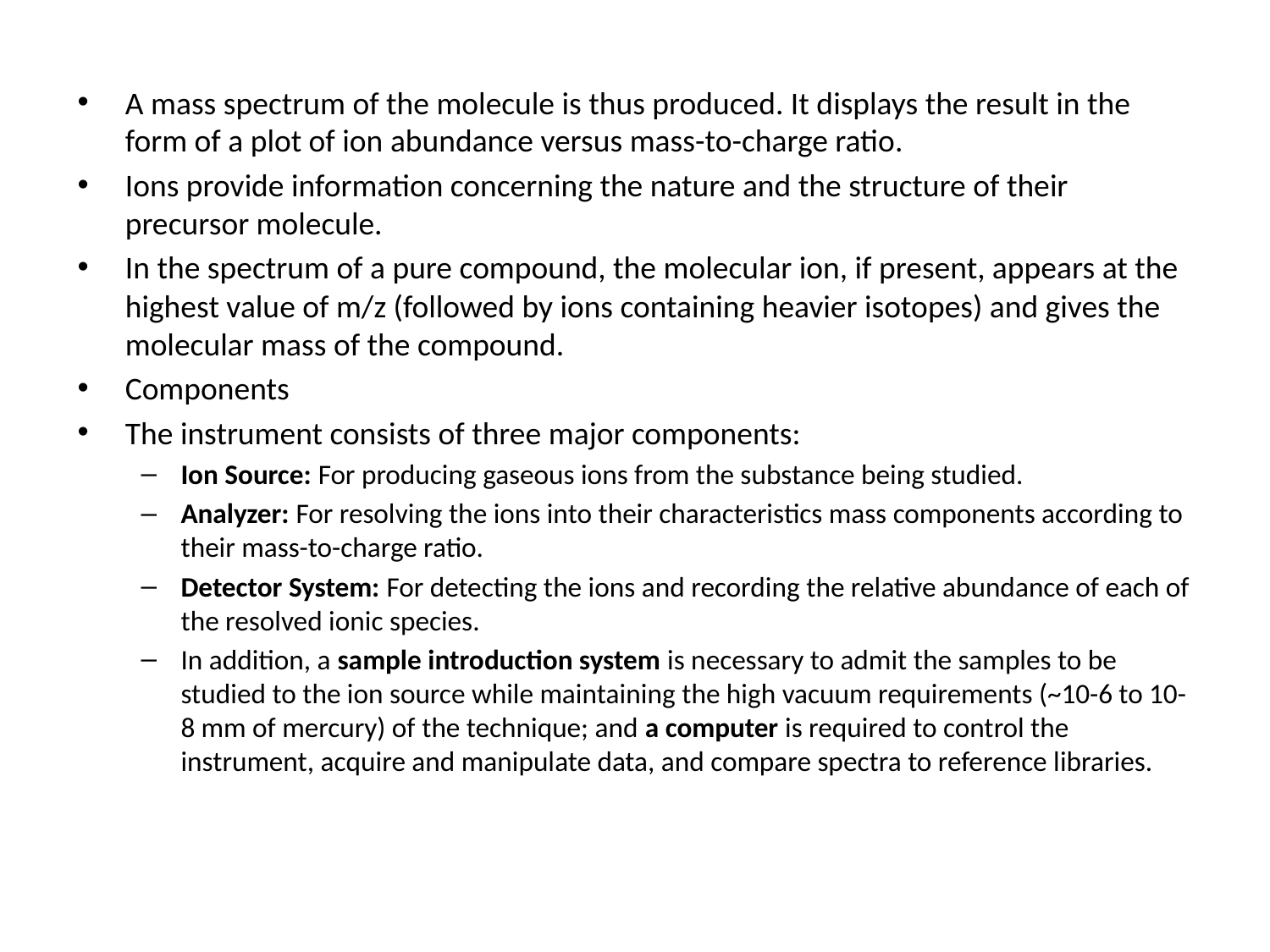

A mass spectrum of the molecule is thus produced. It displays the result in the form of a plot of ion abundance versus mass-to-charge ratio.
Ions provide information concerning the nature and the structure of their precursor molecule.
In the spectrum of a pure compound, the molecular ion, if present, appears at the highest value of m/z (followed by ions containing heavier isotopes) and gives the molecular mass of the compound.
Components
The instrument consists of three major components:
Ion Source: For producing gaseous ions from the substance being studied.
Analyzer: For resolving the ions into their characteristics mass components according to their mass-to-charge ratio.
Detector System: For detecting the ions and recording the relative abundance of each of the resolved ionic species.
In addition, a sample introduction system is necessary to admit the samples to be studied to the ion source while maintaining the high vacuum requirements (~10-6 to 10-8 mm of mercury) of the technique; and a computer is required to control the instrument, acquire and manipulate data, and compare spectra to reference libraries.